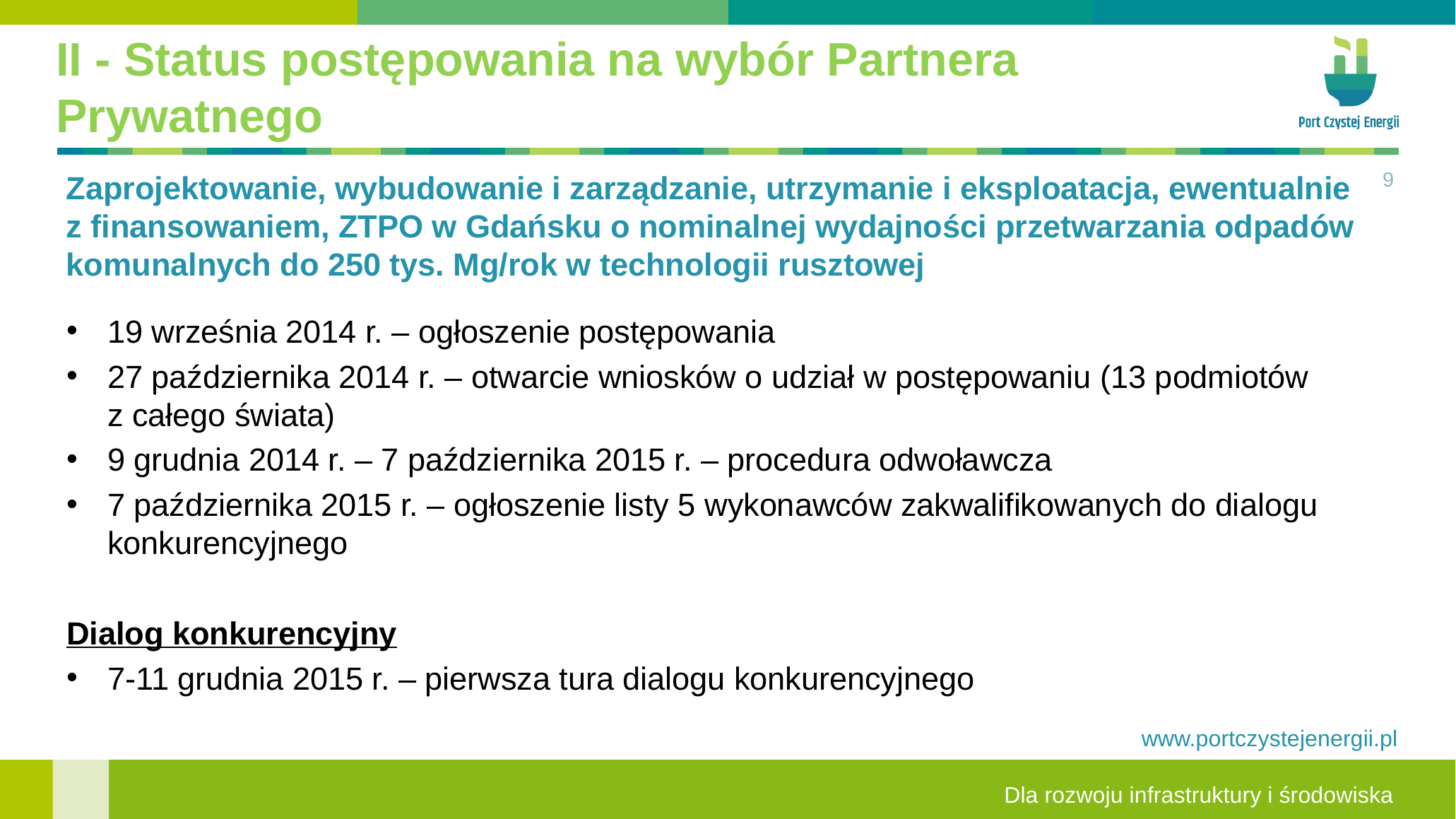

# II - Status postępowania na wybór Partnera Prywatnego
9
Zaprojektowanie, wybudowanie i zarządzanie, utrzymanie i eksploatacja, ewentualnie
z finansowaniem, ZTPO w Gdańsku o nominalnej wydajności przetwarzania odpadów komunalnych do 250 tys. Mg/rok w technologii rusztowej

19 września 2014 r. – ogłoszenie postępowania
27 października 2014 r. – otwarcie wniosków o udział w postępowaniu (13 podmiotów
z całego świata)
9 grudnia 2014 r. – 7 października 2015 r. – procedura odwoławcza
7 października 2015 r. – ogłoszenie listy 5 wykonawców zakwalifikowanych do dialogu konkurencyjnego

Dialog konkurencyjny
7-11 grudnia 2015 r. – pierwsza tura dialogu konkurencyjnego